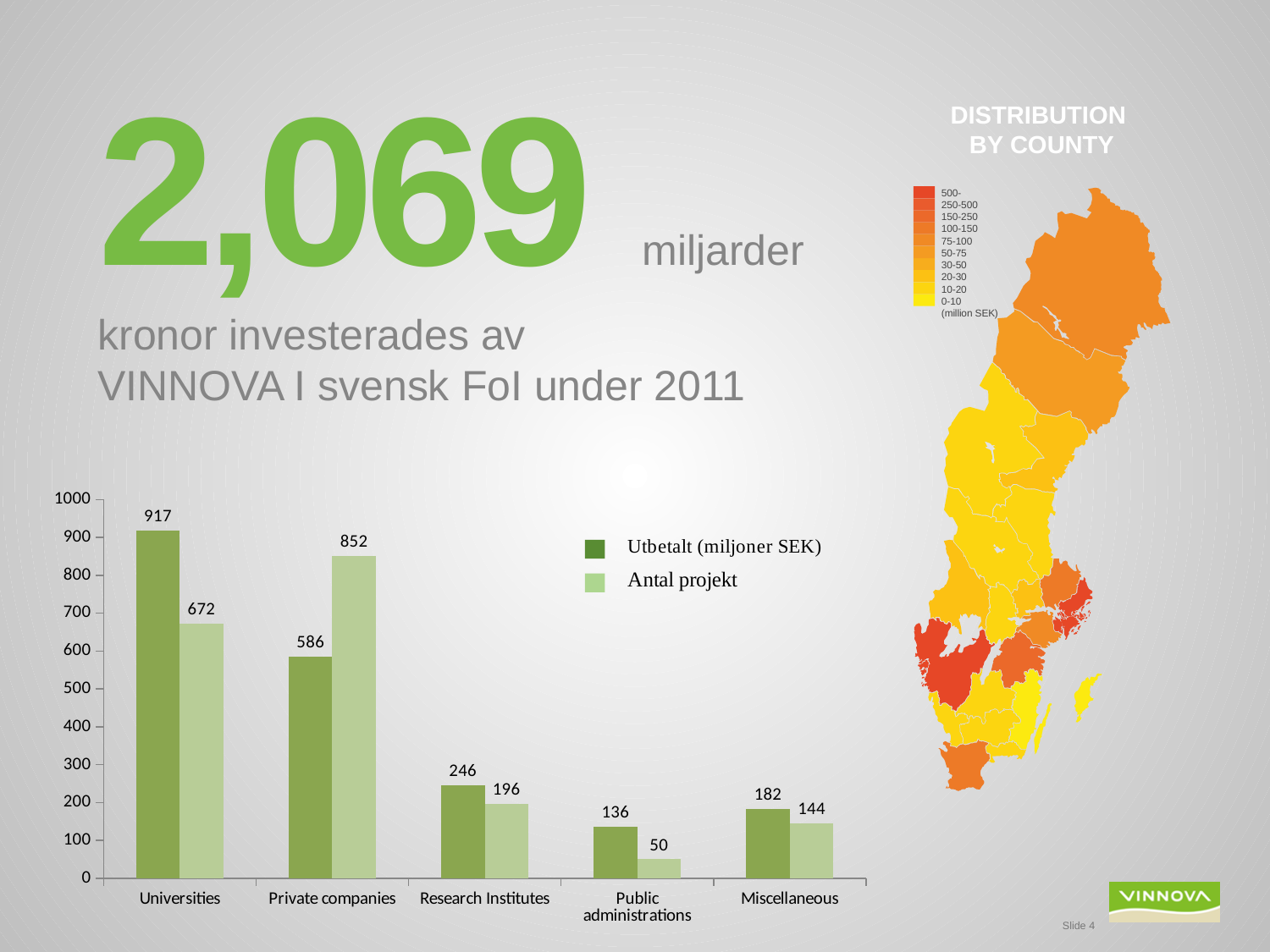

2,069 miljarder kronor investerades av
VINNOVA I svensk FoI under 2011
DISTRIBUTION
BY COUNTY
500-
250-500
150-250
100-150
75-100
50-75
30-50
20-30
10-20
0-10
(million SEK)

### Chart

| Category |  |  |
|---|---|---|
| Universities | 917.0 | 672.0 |
| Private companies | 586.0 | 852.0 |
| Research Institutes | 246.0 | 196.0 |
| Public administrations | 136.0 | 50.0 |
| Miscellaneous | 182.0 | 144.0 |

Slide 4